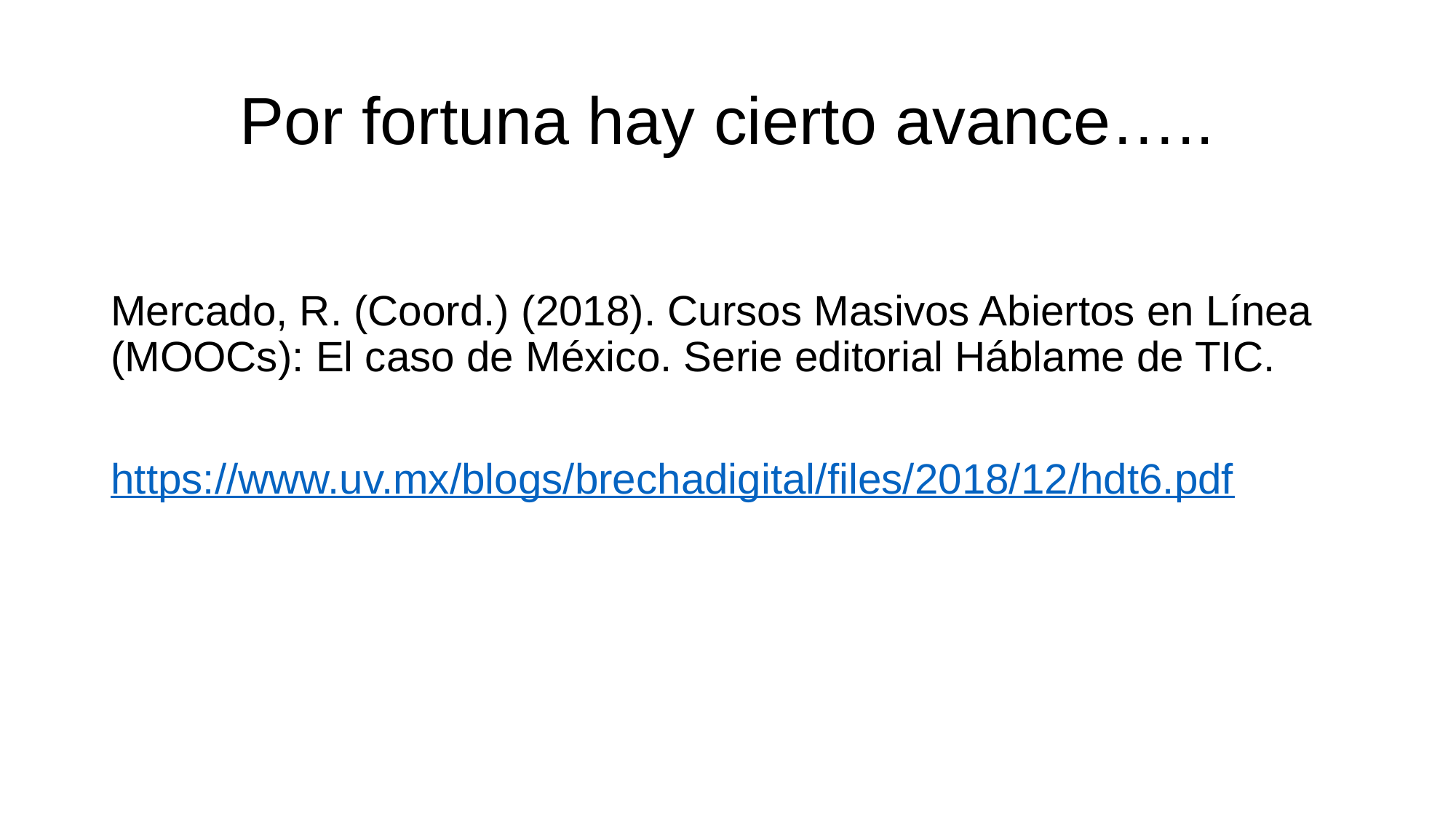

# Por fortuna hay cierto avance…..

Mercado, R. (Coord.) (2018). Cursos Masivos Abiertos en Línea (MOOCs): El caso de México. Serie editorial Háblame de TIC.

https://www.uv.mx/blogs/brechadigital/files/2018/12/hdt6.pdf